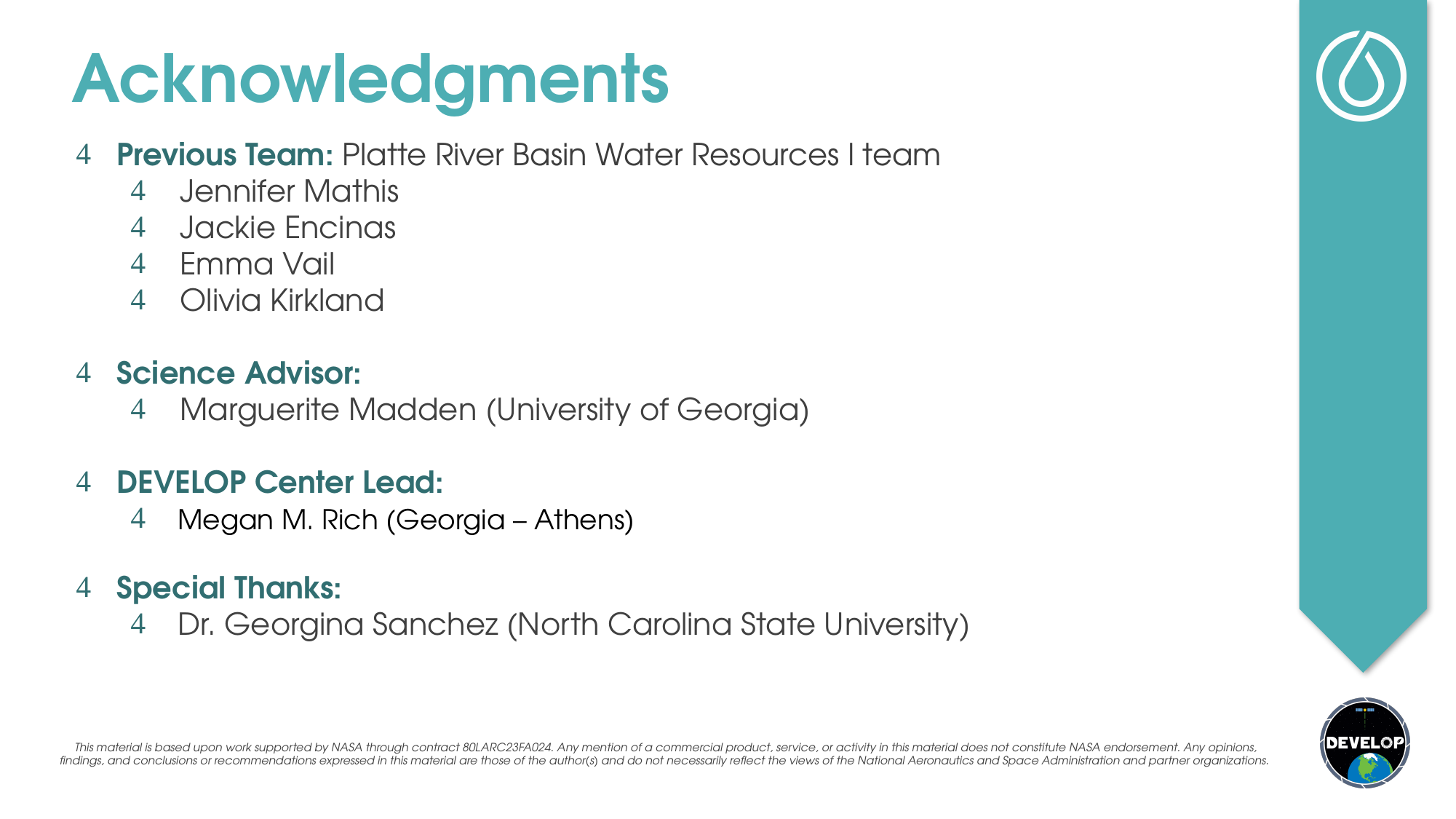

Previous Team: Platte River Basin Water Resources I team
 Jennifer Mathis
 Jackie Encinas
 Emma Vail
 Olivia Kirkland

Science Advisor:
 Marguerite Madden (University of Georgia)

DEVELOP Center Lead:
 Megan M. Rich (Georgia – Athens)

Special Thanks:
 Dr. Georgina Sanchez (North Carolina State University)